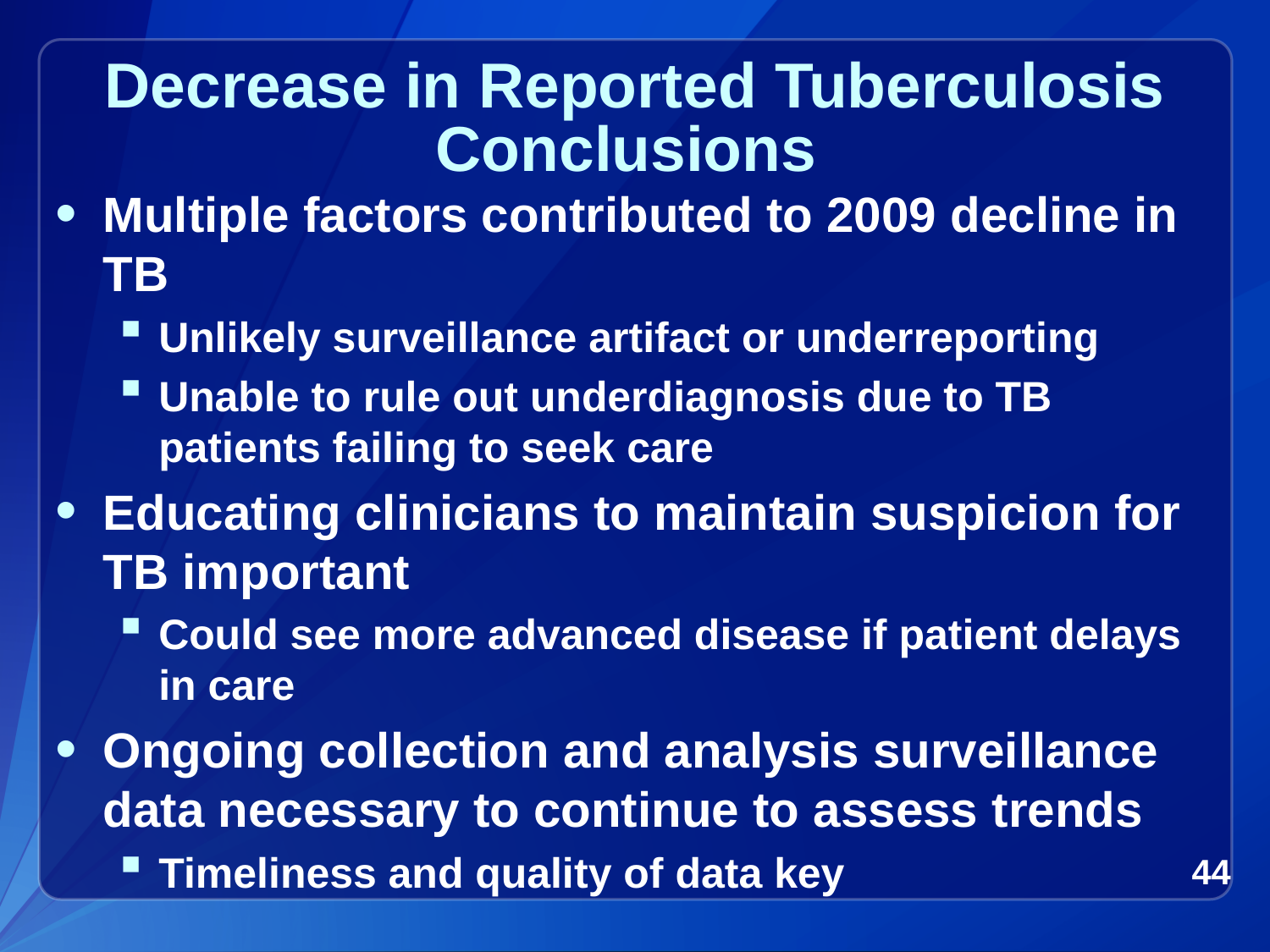

# Decrease in Reported Tuberculosis Conclusions
Multiple factors contributed to 2009 decline in TB
Unlikely surveillance artifact or underreporting
Unable to rule out underdiagnosis due to TB patients failing to seek care
Educating clinicians to maintain suspicion for TB important
Could see more advanced disease if patient delays in care
Ongoing collection and analysis surveillance data necessary to continue to assess trends
Timeliness and quality of data key